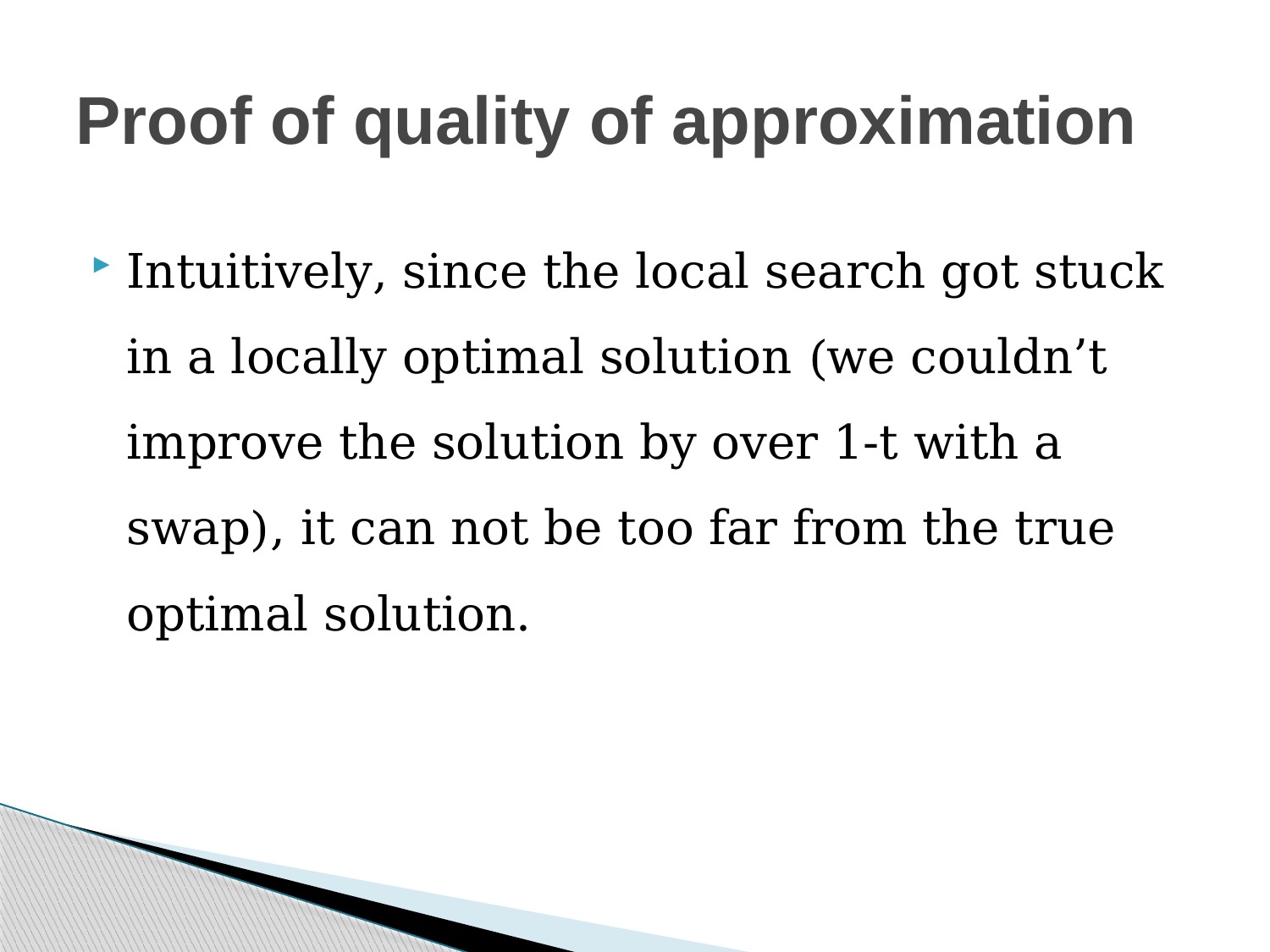

# Proof of quality of approximation
Intuitively, since the local search got stuck in a locally optimal solution (we couldn’t improve the solution by over 1-t with a swap), it can not be too far from the true optimal solution.